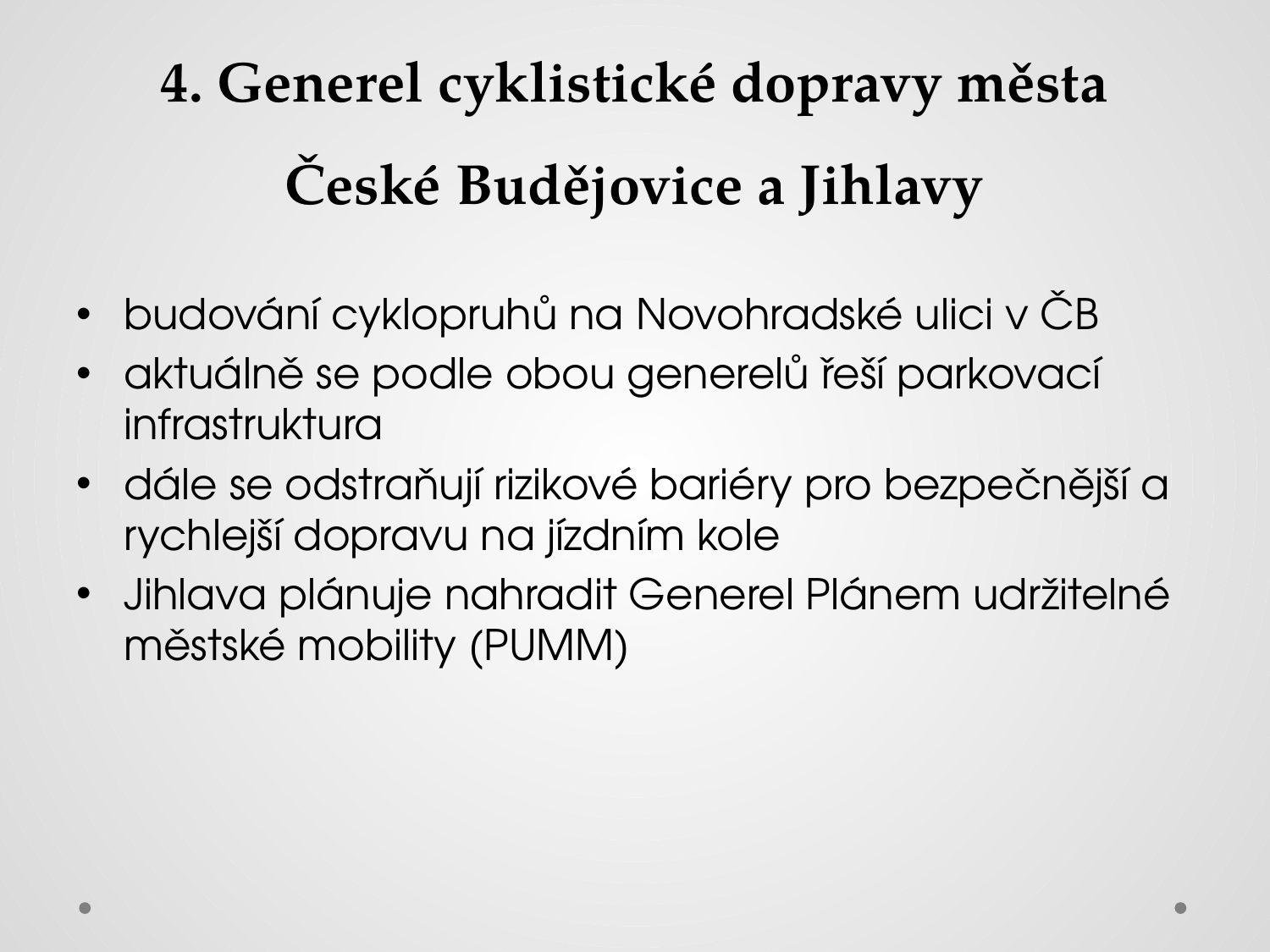

# 4. Generel cyklistické dopravy města České Budějovice a Jihlavy

budování cyklopruhů na Novohradské ulici v ČB
aktuálně se podle obou generelů řeší parkovací infrastruktura
dále se odstraňují rizikové bariéry pro bezpečnější a rychlejší dopravu na jízdním kole
Jihlava plánuje nahradit Generel Plánem udržitelné městské mobility (PUMM)